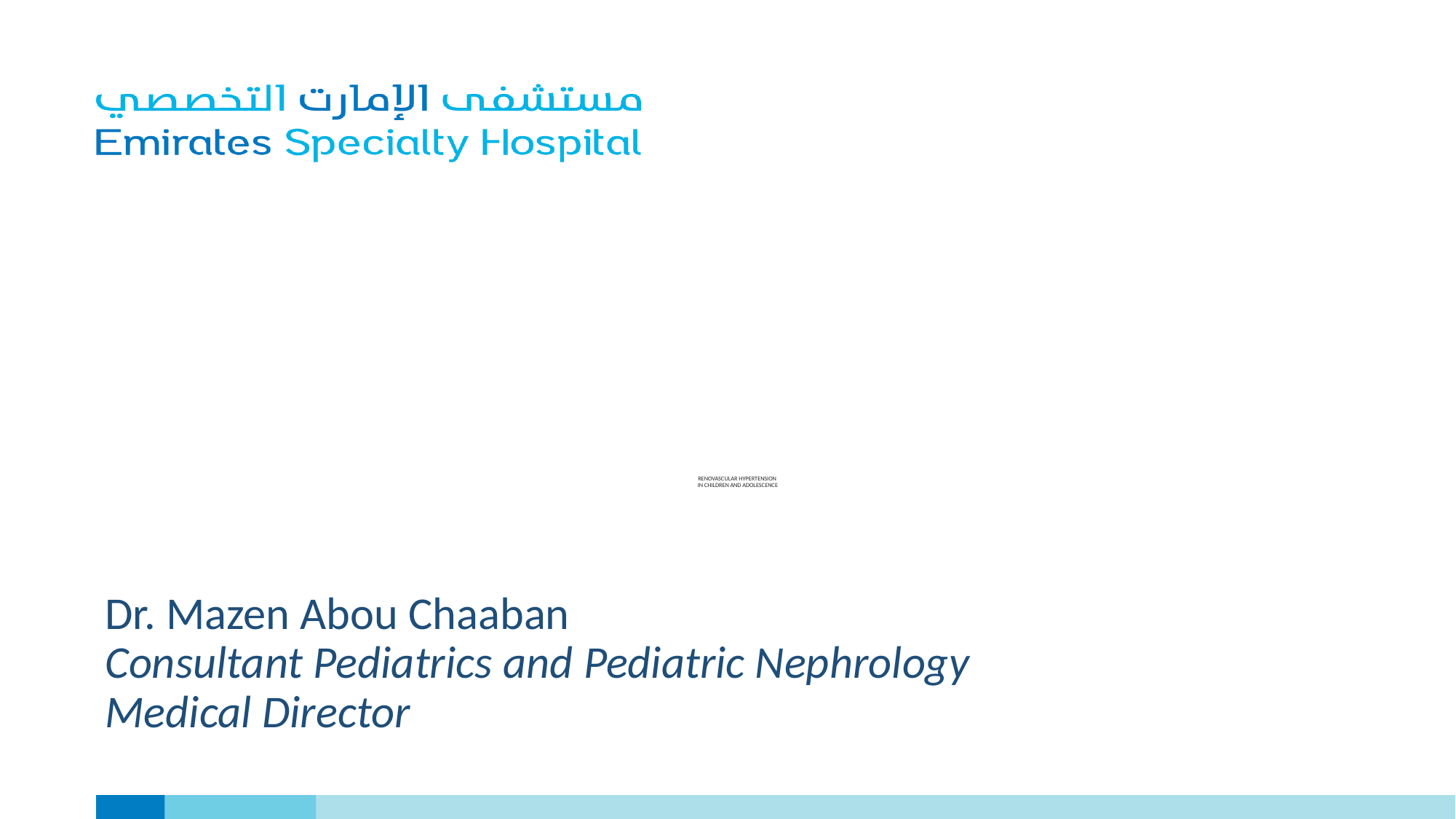

# RENOVASCULAR HYPERTENSION IN CHILDREN AND ADOLESCENCE
Dr. Mazen Abou Chaaban
Consultant Pediatrics and Pediatric Nephrology
Medical Director